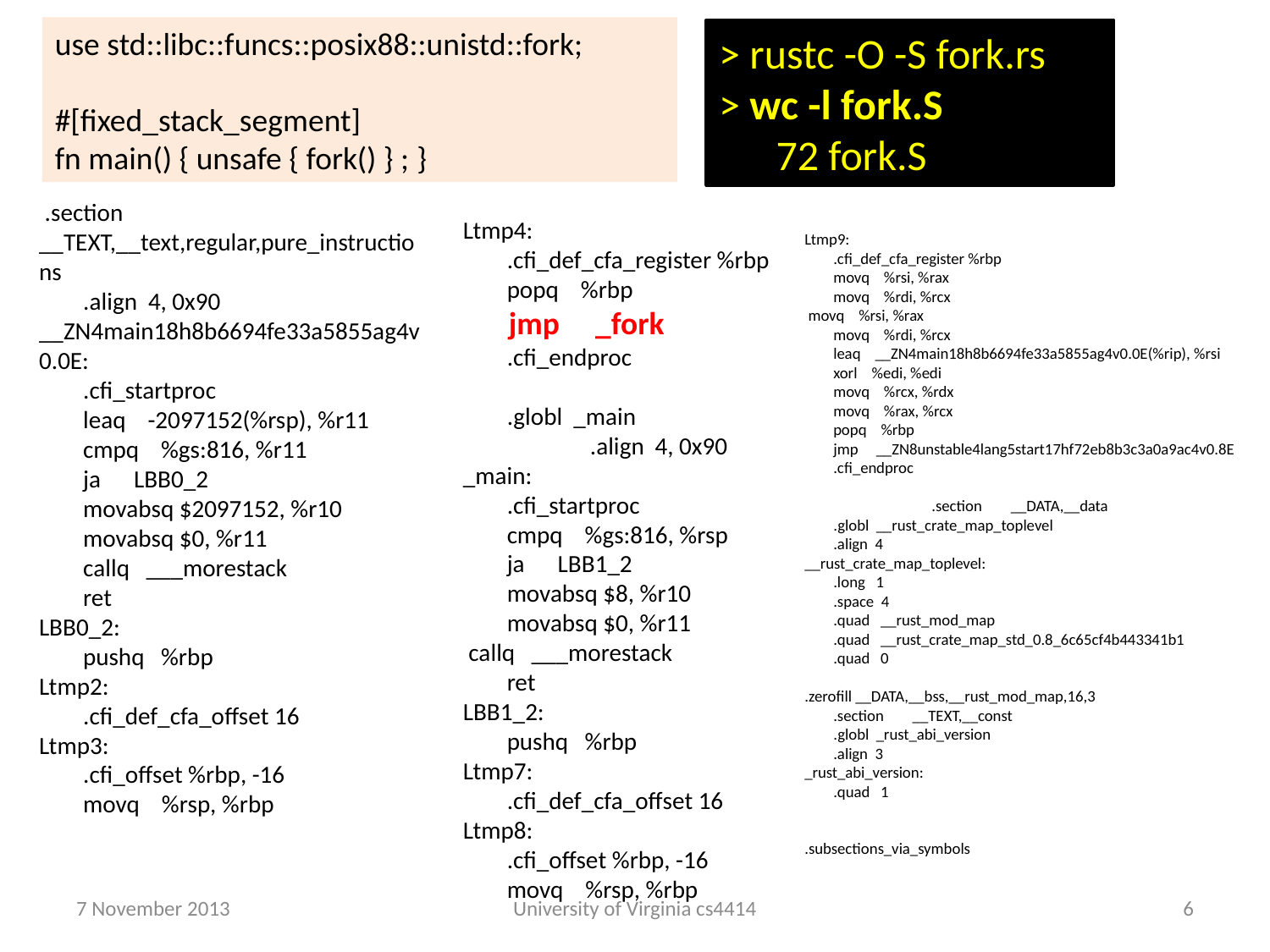

use std::libc::funcs::posix88::unistd::fork;

#[fixed_stack_segment]
fn main() { unsafe { fork() } ; }
> rustc -O -S fork.rs
> wc -l fork.S
      72 fork.S
 .section        __TEXT,__text,regular,pure_instructions
        .align  4, 0x90
__ZN4main18h8b6694fe33a5855ag4v0.0E:
        .cfi_startproc
        leaq    -2097152(%rsp), %r11
        cmpq    %gs:816, %r11
        ja      LBB0_2
        movabsq $2097152, %r10
        movabsq $0, %r11
        callq   ___morestack
        ret
LBB0_2:
        pushq   %rbp
Ltmp2:
        .cfi_def_cfa_offset 16
Ltmp3:
        .cfi_offset %rbp, -16
        movq    %rsp, %rbp
Ltmp4:
        .cfi_def_cfa_register %rbp
        popq    %rbp
        jmp     _fork
        .cfi_endproc

        .globl  _main
	.align  4, 0x90
_main:
        .cfi_startproc
        cmpq    %gs:816, %rsp
        ja      LBB1_2
        movabsq $8, %r10
        movabsq $0, %r11
 callq   ___morestack
        ret
LBB1_2:
        pushq   %rbp
Ltmp7:
        .cfi_def_cfa_offset 16
Ltmp8:
        .cfi_offset %rbp, -16
        movq    %rsp, %rbp
Ltmp9:
        .cfi_def_cfa_register %rbp
        movq    %rsi, %rax
        movq    %rdi, %rcx
 movq    %rsi, %rax
        movq    %rdi, %rcx
        leaq    __ZN4main18h8b6694fe33a5855ag4v0.0E(%rip), %rsi
        xorl    %edi, %edi
        movq    %rcx, %rdx
        movq    %rax, %rcx
        popq    %rbp
        jmp     __ZN8unstable4lang5start17hf72eb8b3c3a0a9ac4v0.8E
        .cfi_endproc

	.section        __DATA,__data
        .globl  __rust_crate_map_toplevel
        .align  4
__rust_crate_map_toplevel:
        .long   1
        .space  4
        .quad   __rust_mod_map
        .quad   __rust_crate_map_std_0.8_6c65cf4b443341b1
        .quad   0

.zerofill __DATA,__bss,__rust_mod_map,16,3
        .section        __TEXT,__const
        .globl  _rust_abi_version
        .align  3
_rust_abi_version:
        .quad   1

.subsections_via_symbols
7 November 2013
University of Virginia cs4414
6